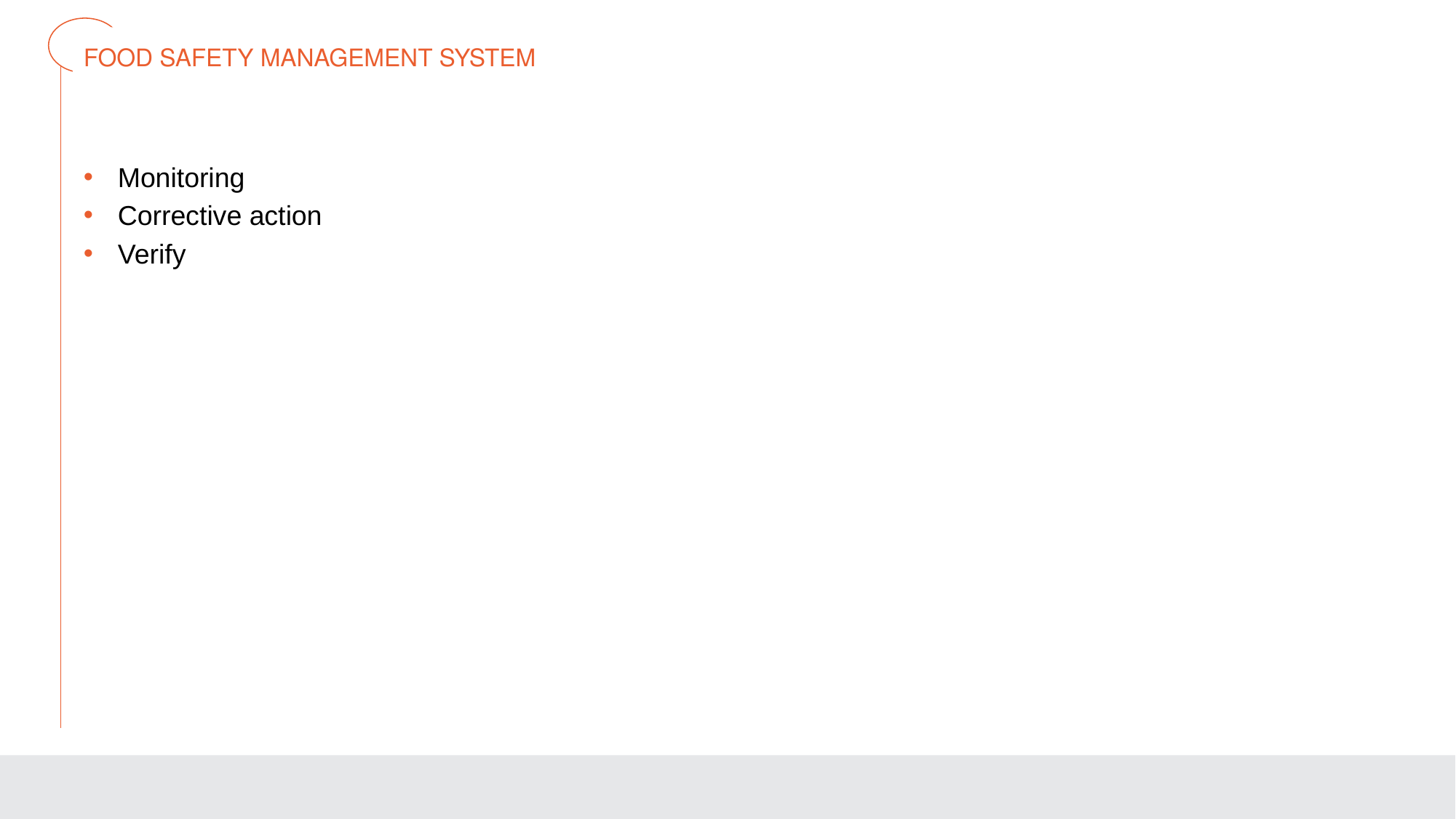

# FOOD SAFETY MANAGEMENT SYSTEM
Monitoring
Corrective action
Verify